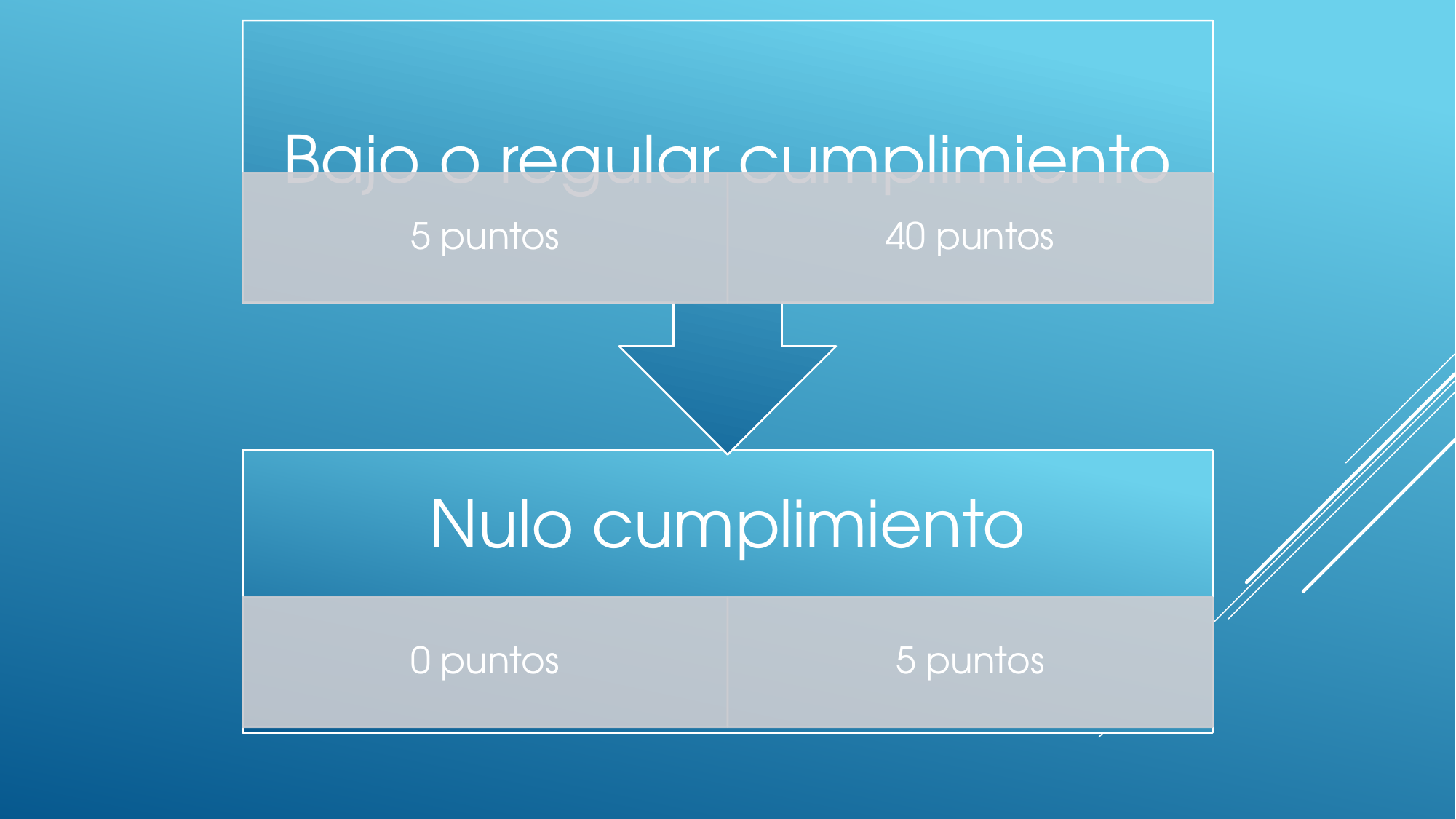

Nulo cumplimiento
0 puntos
5 puntos
Bajo o regular cumplimiento
5 puntos
40 puntos